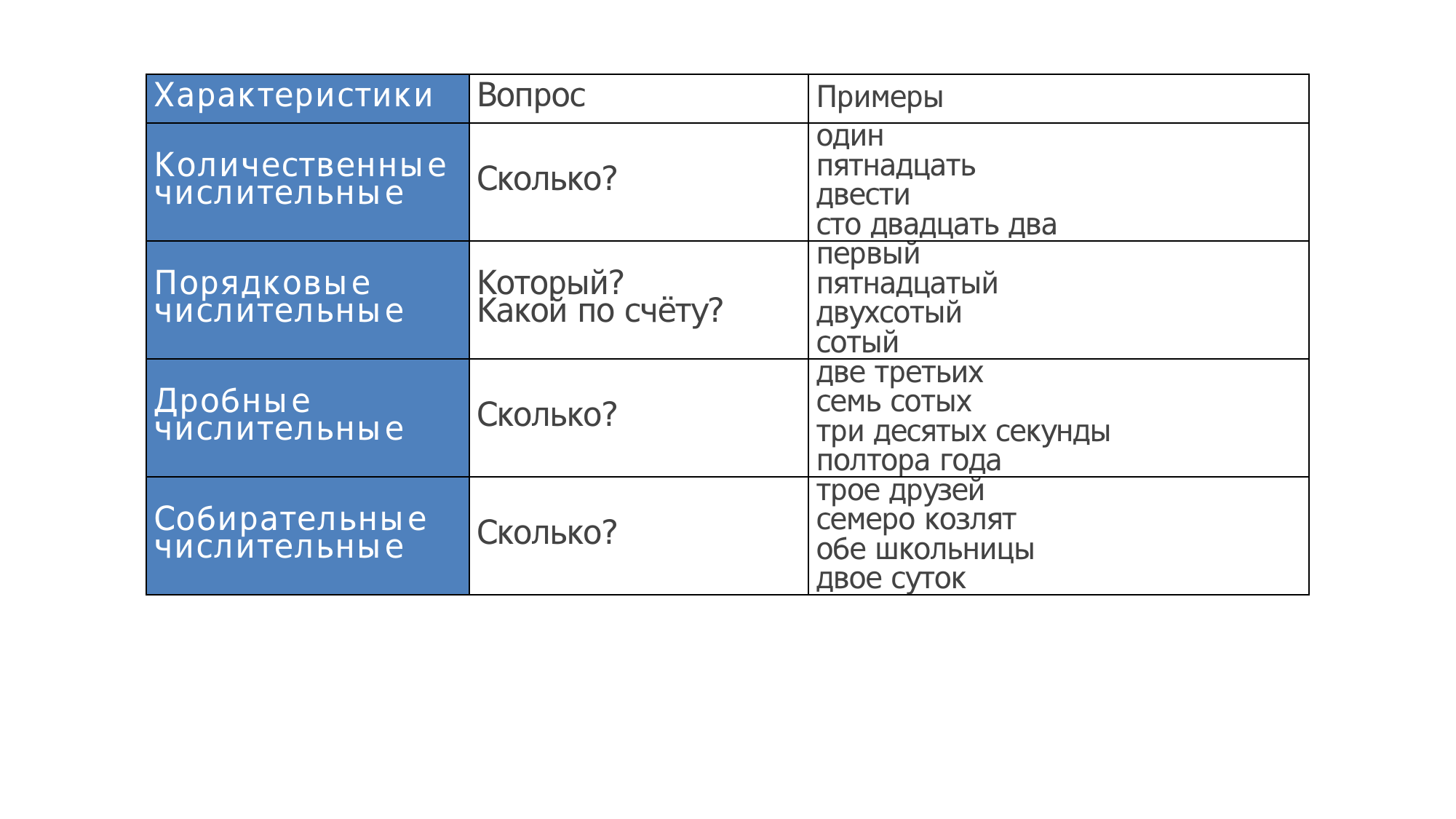

| Характеристики | Вопрос | Примеры |
| --- | --- | --- |
| Количественные числительные | Сколько? | один пятнадцать двести сто двадцать два |
| Порядковые числительные | Который? Какой по счёту? | первый пятнадцатый двухсотый сотый |
| Дробные числительные | Сколько? | две третьих семь сотых три десятых секунды полтора года |
| Собирательные числительные | Сколько? | трое друзей семеро козлят обе школьницы двое суток |